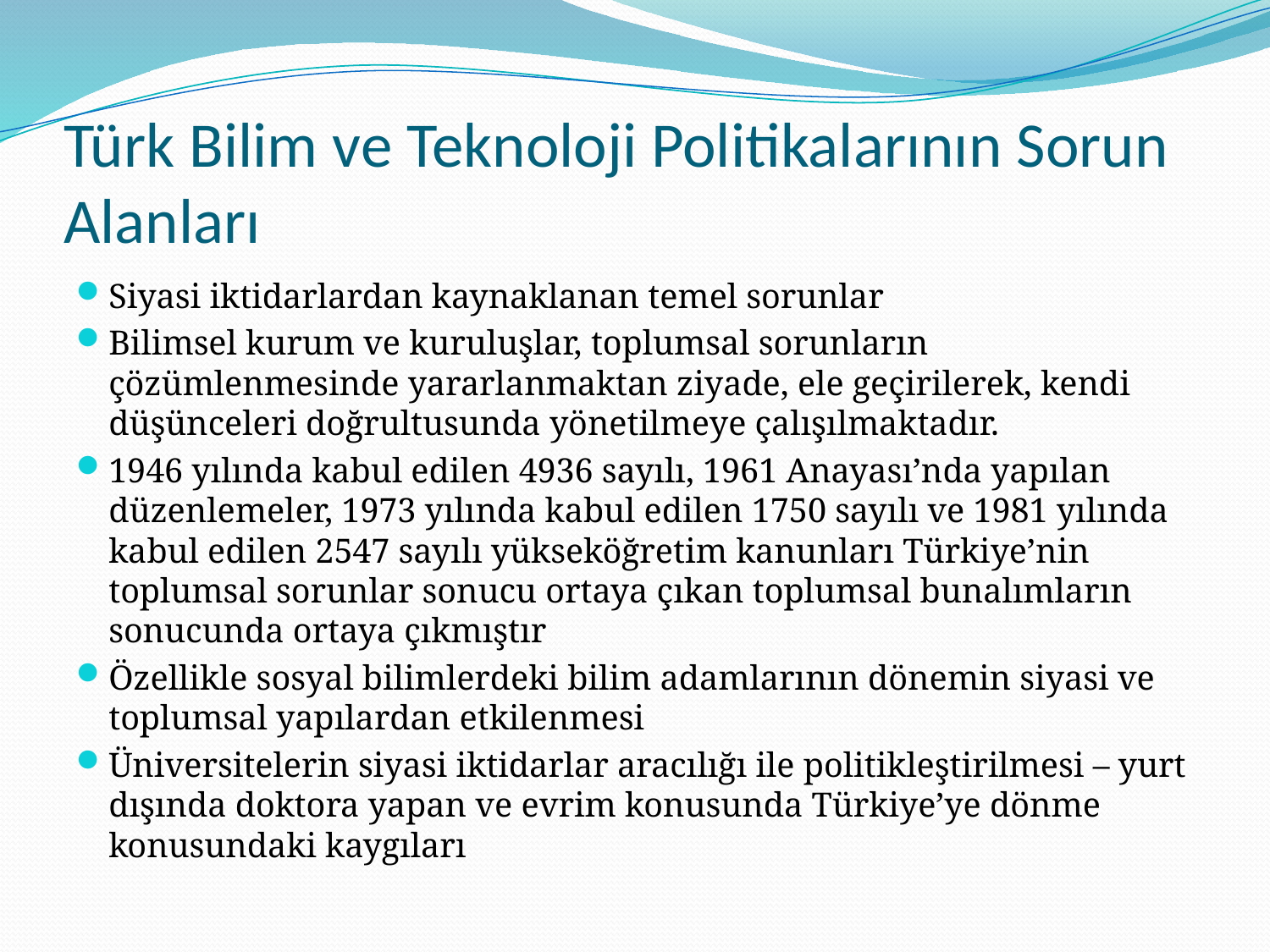

# Türk Bilim ve Teknoloji Politikalarının Sorun Alanları
Siyasi iktidarlardan kaynaklanan temel sorunlar
Bilimsel kurum ve kuruluşlar, toplumsal sorunların çözümlenmesinde yararlanmaktan ziyade, ele geçirilerek, kendi düşünceleri doğrultusunda yönetilmeye çalışılmaktadır.
1946 yılında kabul edilen 4936 sayılı, 1961 Anayası’nda yapılan düzenlemeler, 1973 yılında kabul edilen 1750 sayılı ve 1981 yılında kabul edilen 2547 sayılı yükseköğretim kanunları Türkiye’nin toplumsal sorunlar sonucu ortaya çıkan toplumsal bunalımların sonucunda ortaya çıkmıştır
Özellikle sosyal bilimlerdeki bilim adamlarının dönemin siyasi ve toplumsal yapılardan etkilenmesi
Üniversitelerin siyasi iktidarlar aracılığı ile politikleştirilmesi – yurt dışında doktora yapan ve evrim konusunda Türkiye’ye dönme konusundaki kaygıları